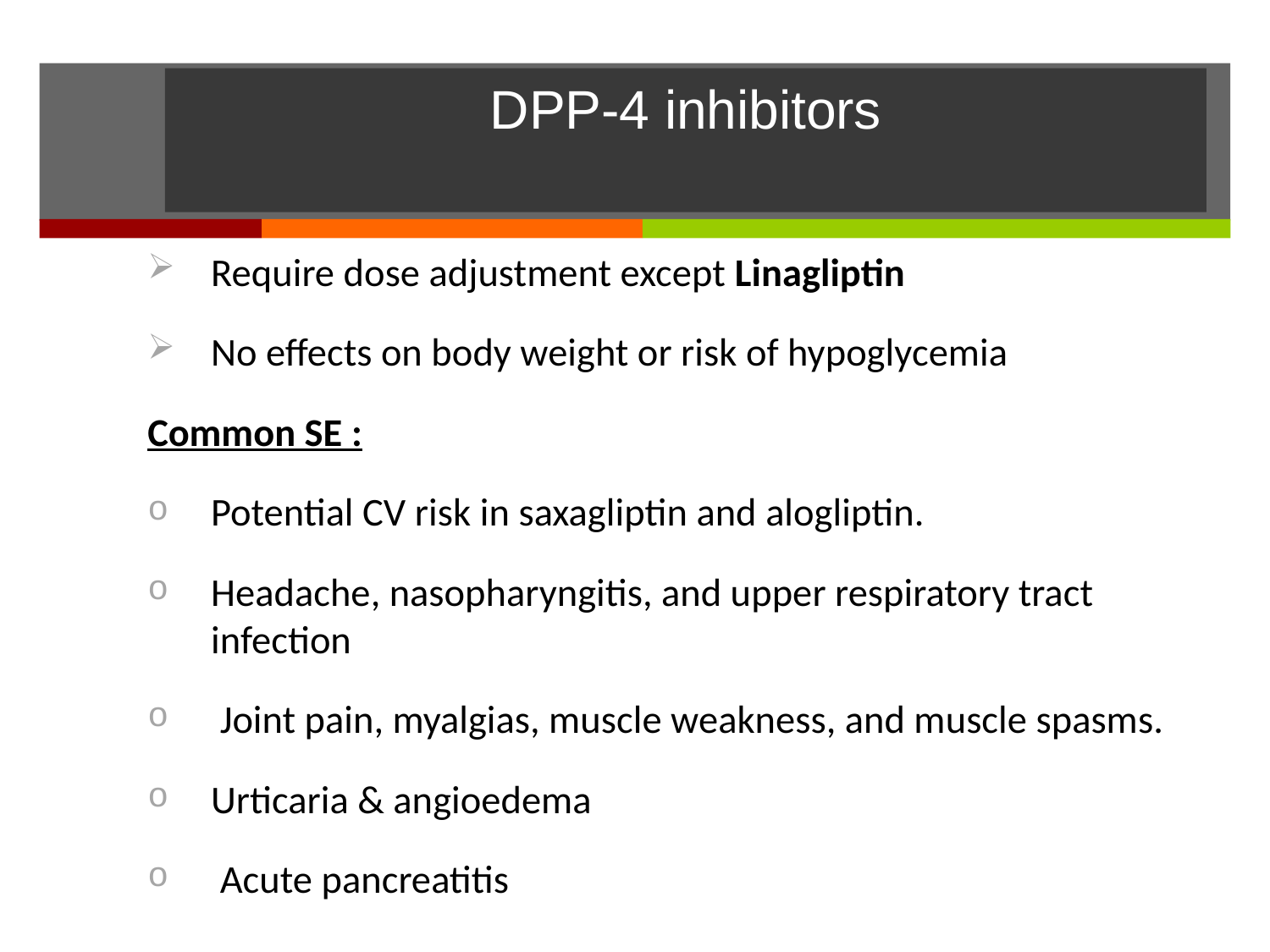

# DPP-4 inhibitors
Require dose adjustment except Linagliptin
No effects on body weight or risk of hypoglycemia
Common SE :
Potential CV risk in saxagliptin and alogliptin.
Headache, nasopharyngitis, and upper respiratory tract infection
 Joint pain, myalgias, muscle weakness, and muscle spasms.
Urticaria & angioedema
 Acute pancreatitis